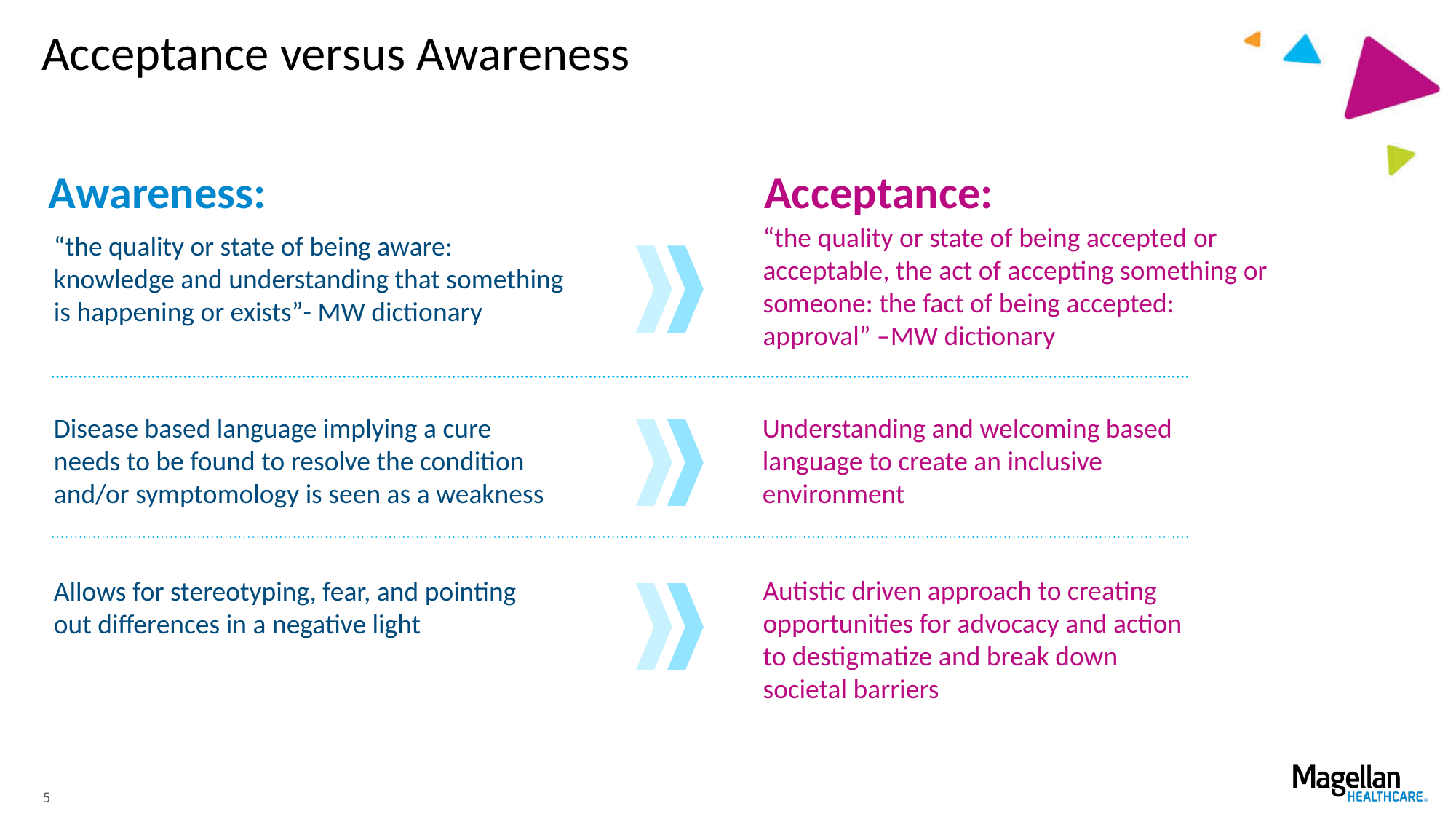

# Acceptance versus Awareness
Awareness:
Acceptance:
“the quality or state of being accepted or acceptable, the act of accepting something or someone: the fact of being accepted: approval” –MW dictionary
“the quality or state of being aware: knowledge and understanding that something is happening or exists”- MW dictionary

Disease based language implying a cure needs to be found to resolve the condition and/or symptomology is seen as a weakness
Understanding and welcoming based language to create an inclusive environment

Autistic driven approach to creating opportunities for advocacy and action to destigmatize and break down societal barriers
Allows for stereotyping, fear, and pointing out differences in a negative light

5